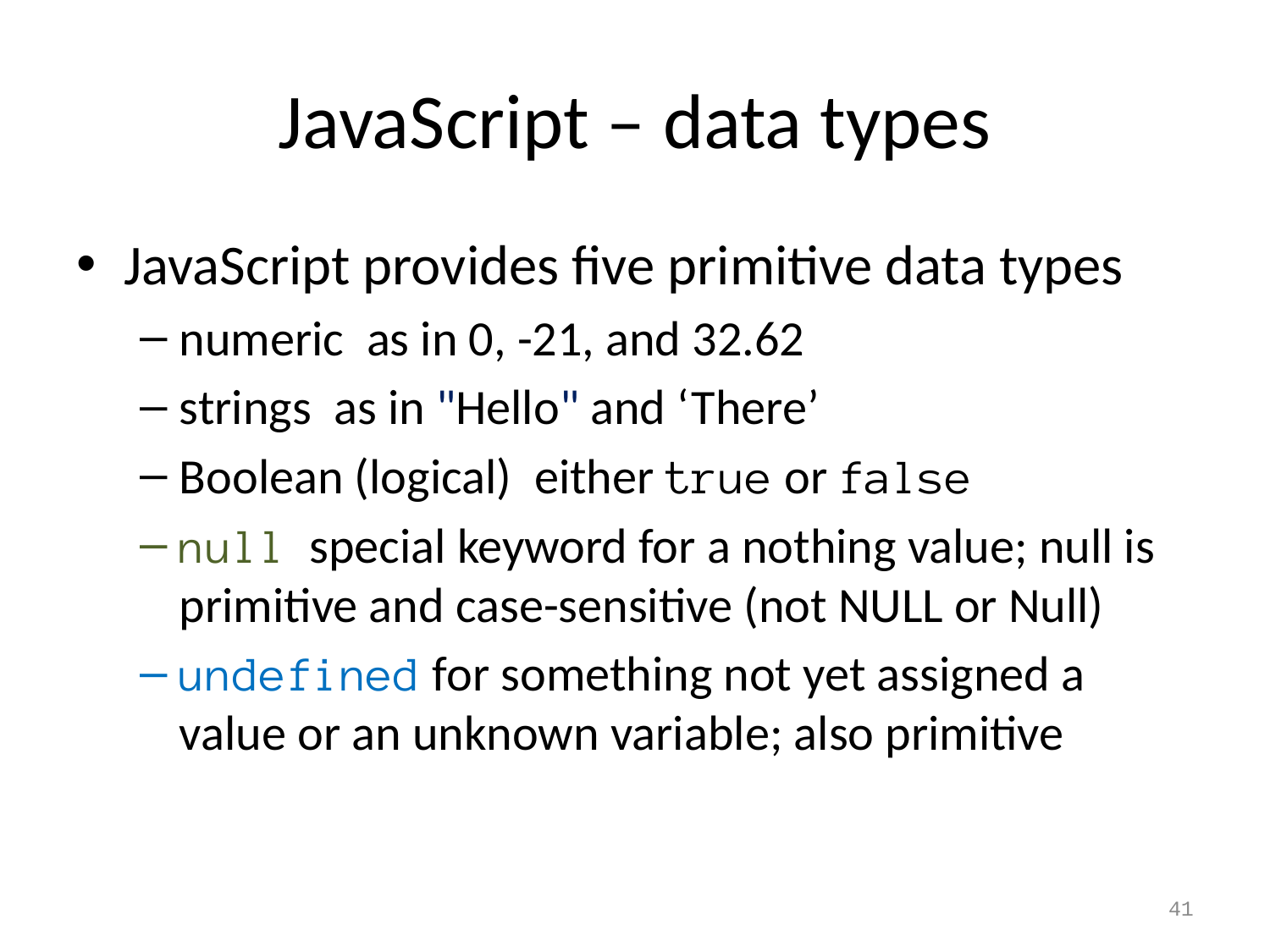

# JavaScript – data types
JavaScript provides five primitive data types
numeric  as in 0, -21, and 32.62
strings  as in "Hello" and ‘There’
Boolean (logical)  either true or false
null  special keyword for a nothing value; null is primitive and case-sensitive (not NULL or Null)
undefined for something not yet assigned a value or an unknown variable; also primitive
41